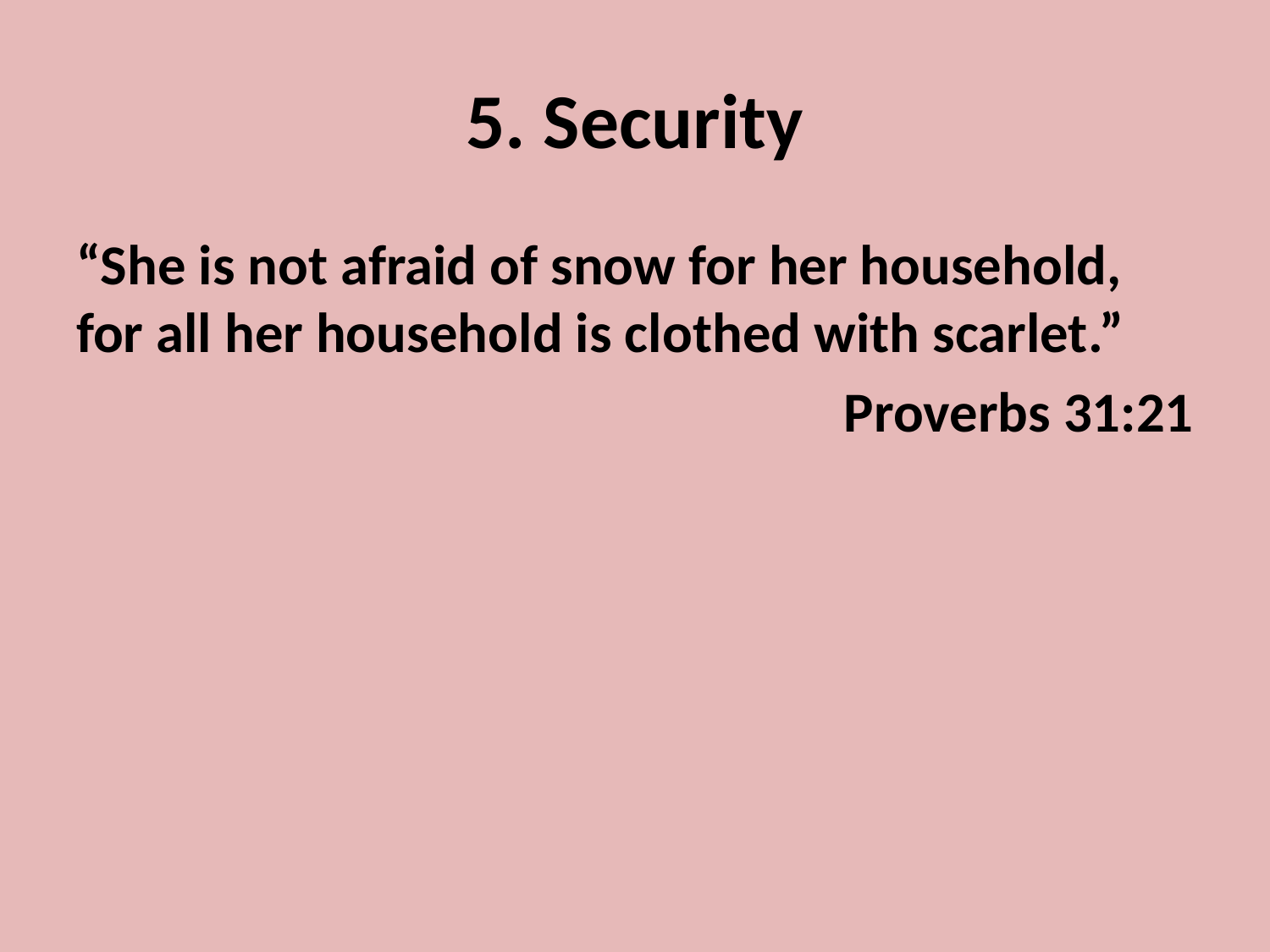

# 5. Security
“She is not afraid of snow for her household, for all her household is clothed with scarlet.”
Proverbs 31:21